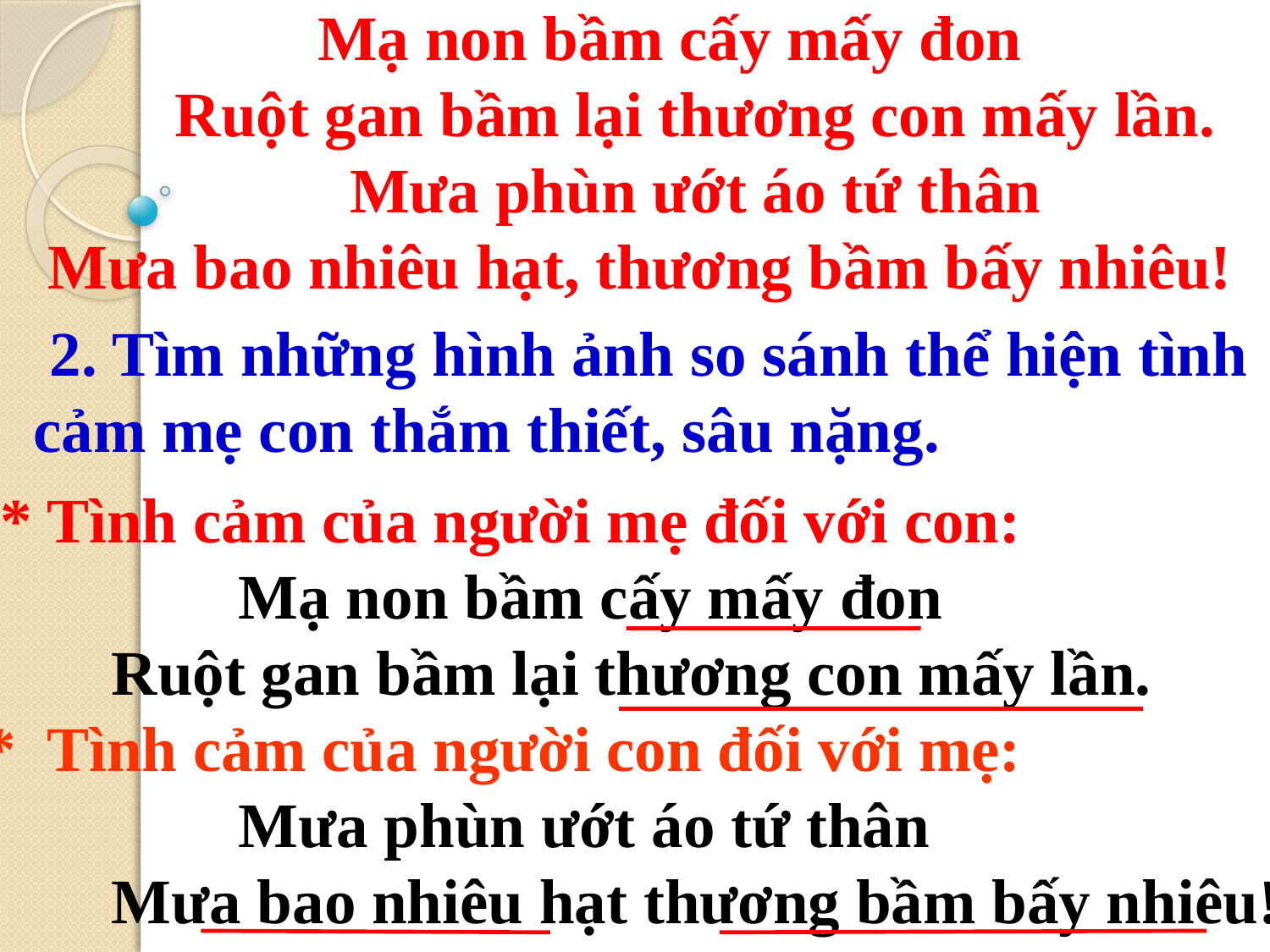

Mạ non bầm cấy mấy đon
        Ruột gan bầm lại thương con mấy lần.
                   Mưa phùn ướt áo tứ thân
Mưa bao nhiêu hạt, thương bầm bấy nhiêu!

 2. Tìm những hình ảnh so sánh thể hiện tình cảm mẹ con thắm thiết, sâu nặng.
 * Tình cảm của người mẹ đối với con:
		Mạ non bầm cấy mấy đon
	Ruột gan bầm lại thương con mấy lần.
*  Tình cảm của người con đối với mẹ:
		Mưa phùn ướt áo tứ thân
	Mưa bao nhiêu hạt thương bầm bấy nhiêu!